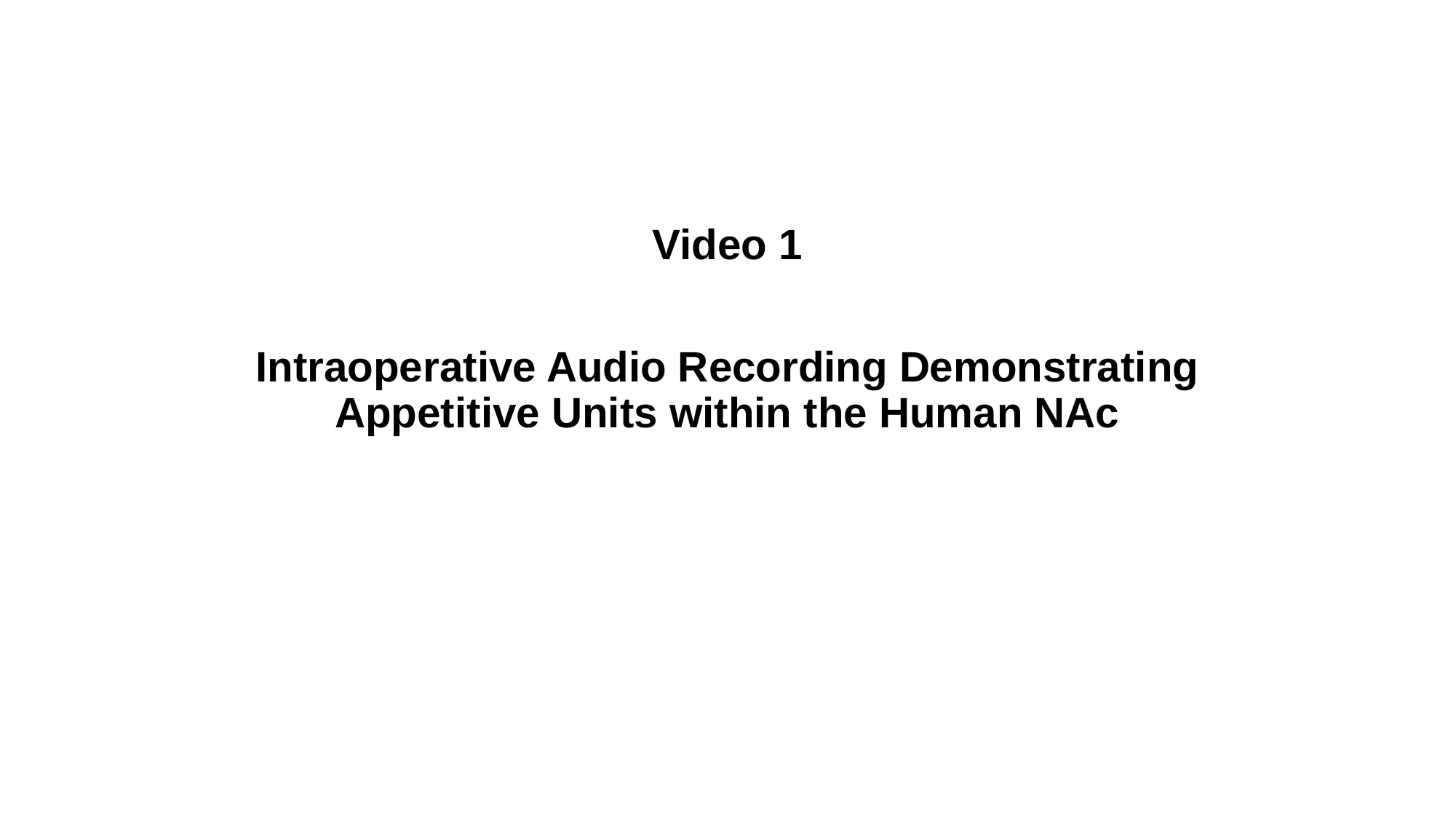

Video 1

Intraoperative Audio Recording Demonstrating Appetitive Units within the Human NAc